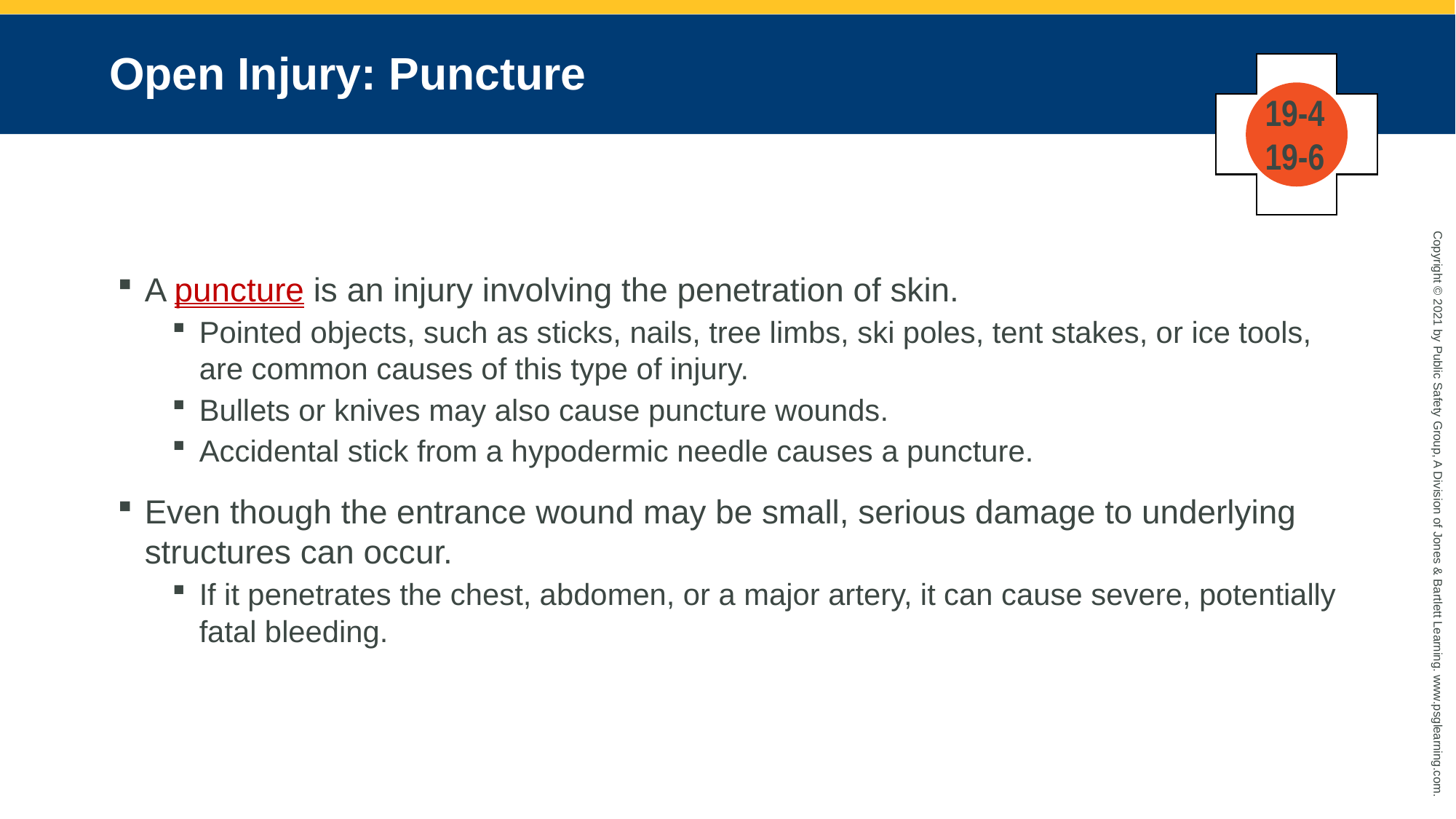

# Open Injury: Puncture

19-4
19-6
A puncture is an injury involving the penetration of skin.
Pointed objects, such as sticks, nails, tree limbs, ski poles, tent stakes, or ice tools, are common causes of this type of injury.
Bullets or knives may also cause puncture wounds.
Accidental stick from a hypodermic needle causes a puncture.
Even though the entrance wound may be small, serious damage to underlying structures can occur.
If it penetrates the chest, abdomen, or a major artery, it can cause severe, potentially fatal bleeding.